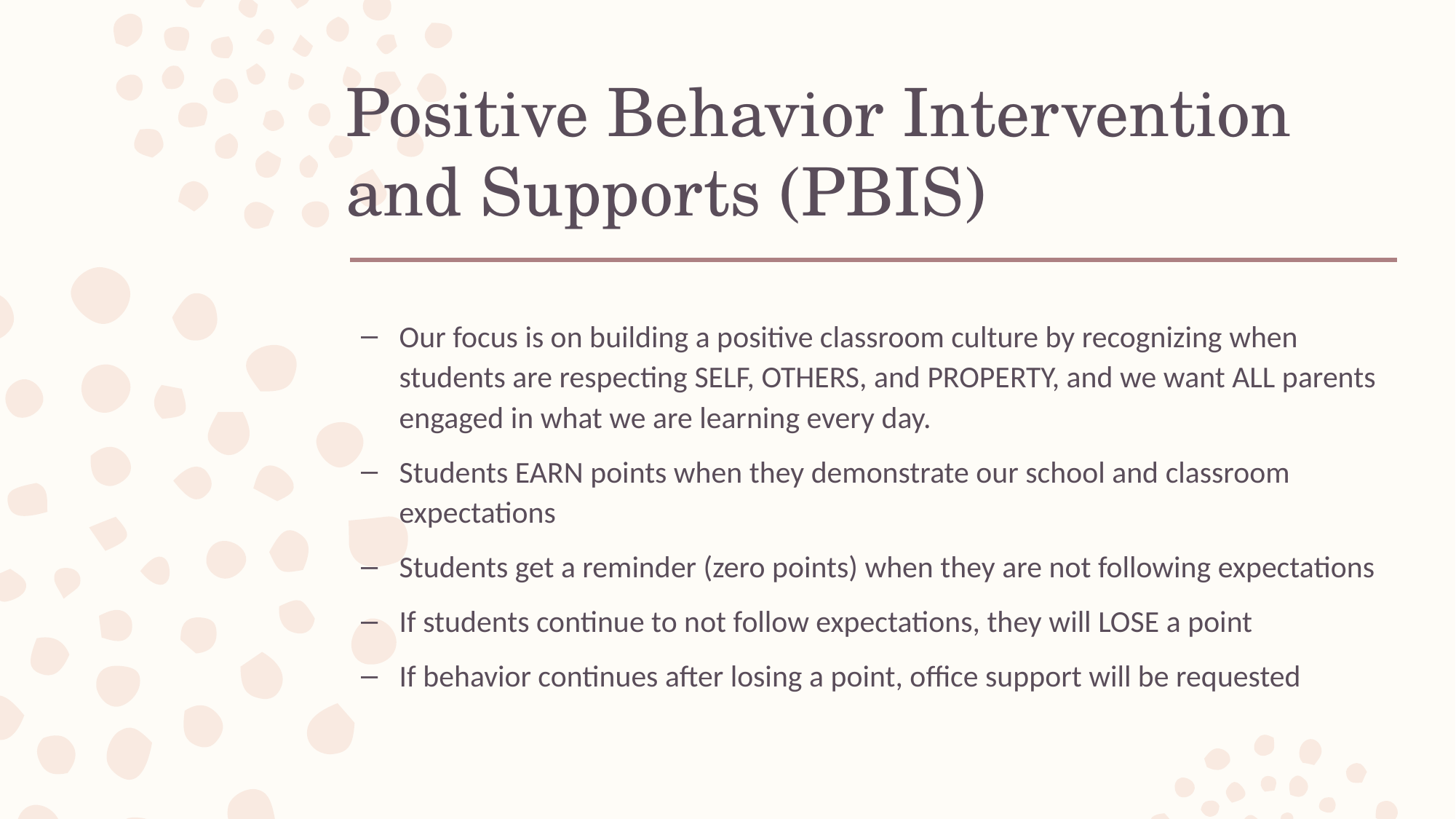

# Positive Behavior Intervention and Supports (PBIS)
Our focus is on building a positive classroom culture by recognizing when students are respecting SELF, OTHERS, and PROPERTY, and we want ALL parents engaged in what we are learning every day.
Students EARN points when they demonstrate our school and classroom expectations
Students get a reminder (zero points) when they are not following expectations
If students continue to not follow expectations, they will LOSE a point
If behavior continues after losing a point, office support will be requested